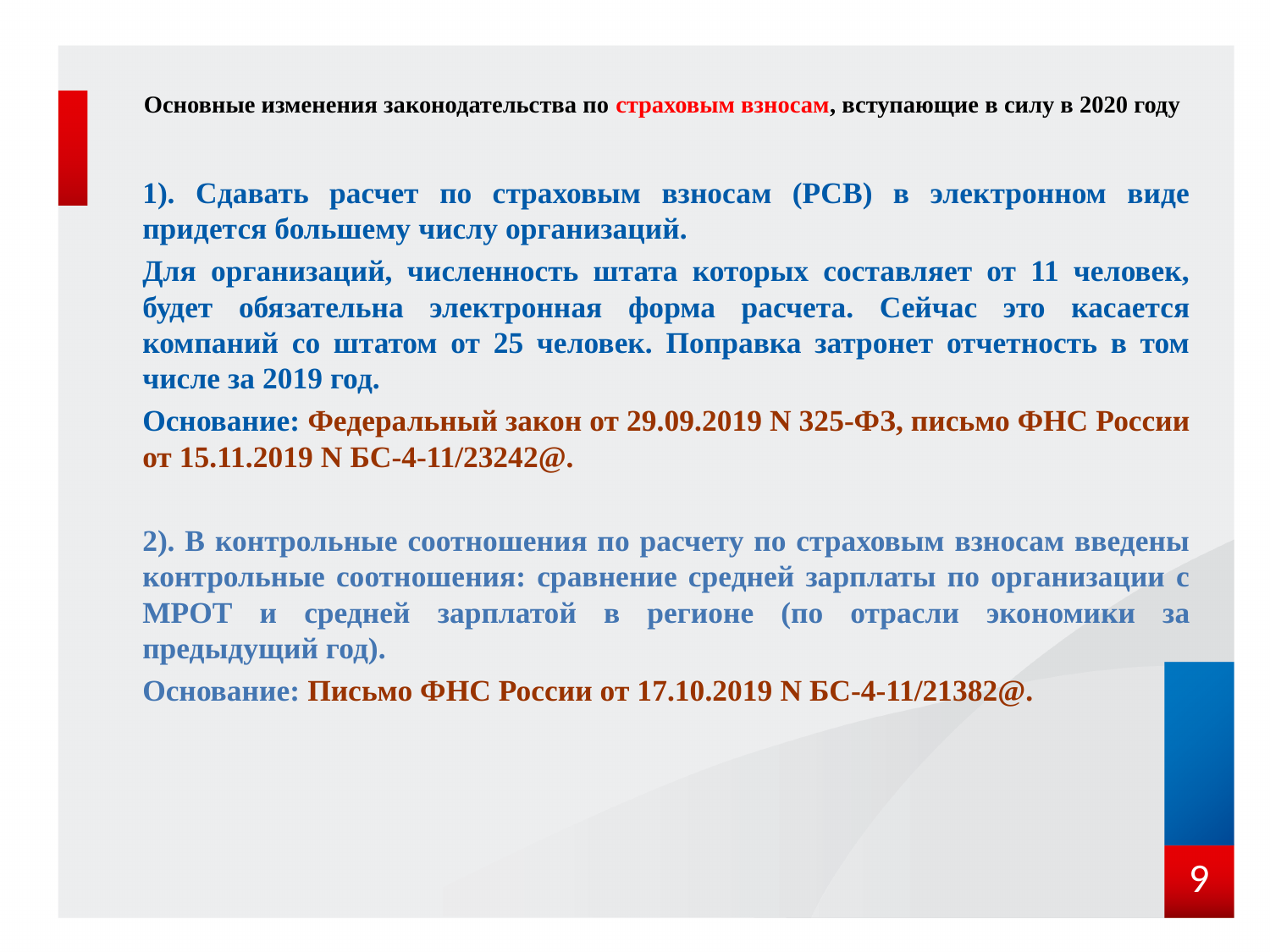

# Основные изменения законодательства по страховым взносам, вступающие в силу в 2020 году
1). Сдавать расчет по страховым взносам (РСВ) в электронном виде придется большему числу организаций.
Для организаций, численность штата которых составляет от 11 человек, будет обязательна электронная форма расчета. Сейчас это касается компаний со штатом от 25 человек. Поправка затронет отчетность в том числе за 2019 год.
Основание: Федеральный закон от 29.09.2019 N 325-ФЗ, письмо ФНС России от 15.11.2019 N БС-4-11/23242@.

2). В контрольные соотношения по расчету по страховым взносам введены контрольные соотношения: сравнение средней зарплаты по организации с МРОТ и средней зарплатой в регионе (по отрасли экономики за предыдущий год).
Основание: Письмо ФНС России от 17.10.2019 N БС-4-11/21382@.

9